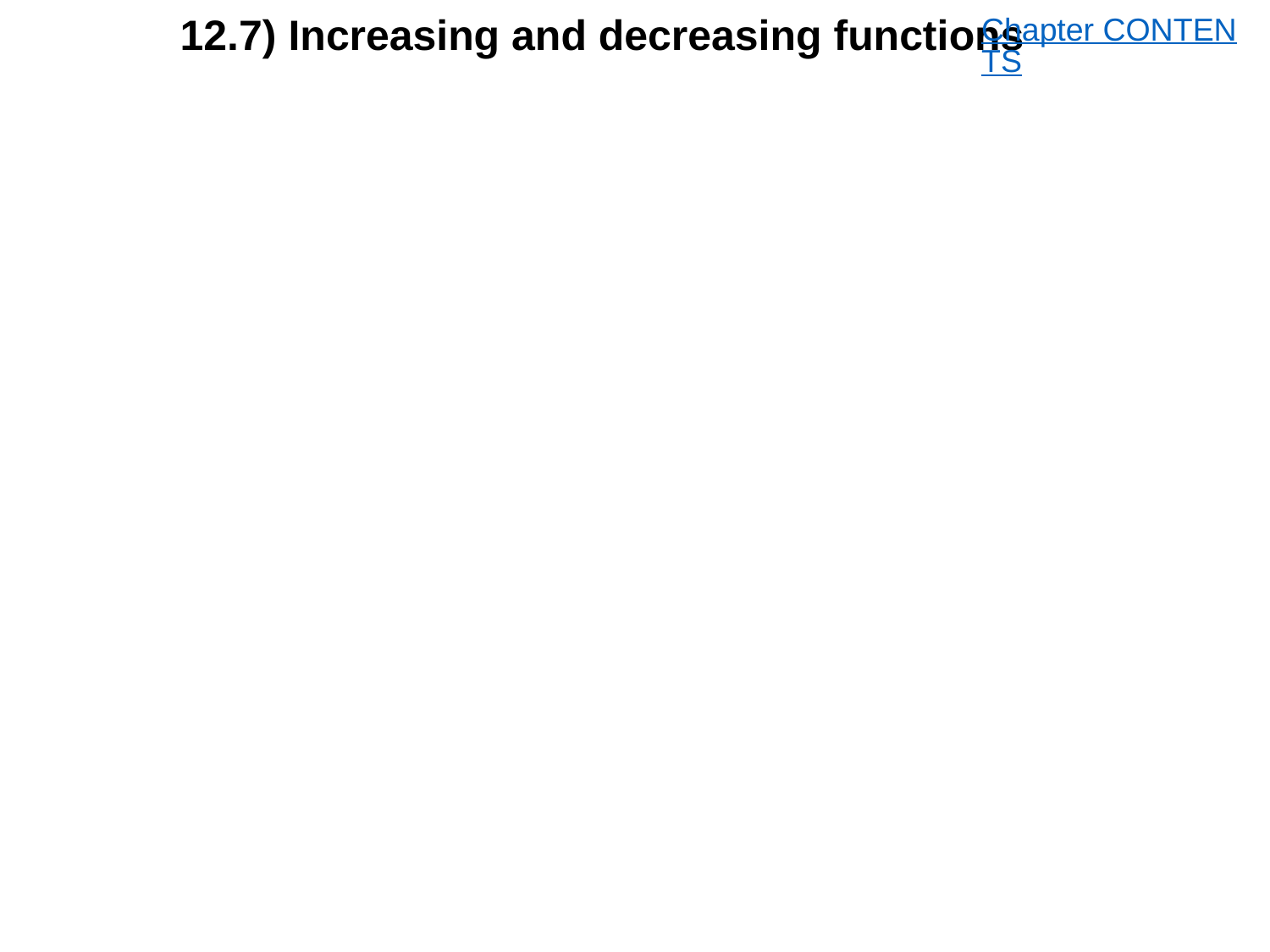

# 12.7) Increasing and decreasing functions
Chapter CONTENTS